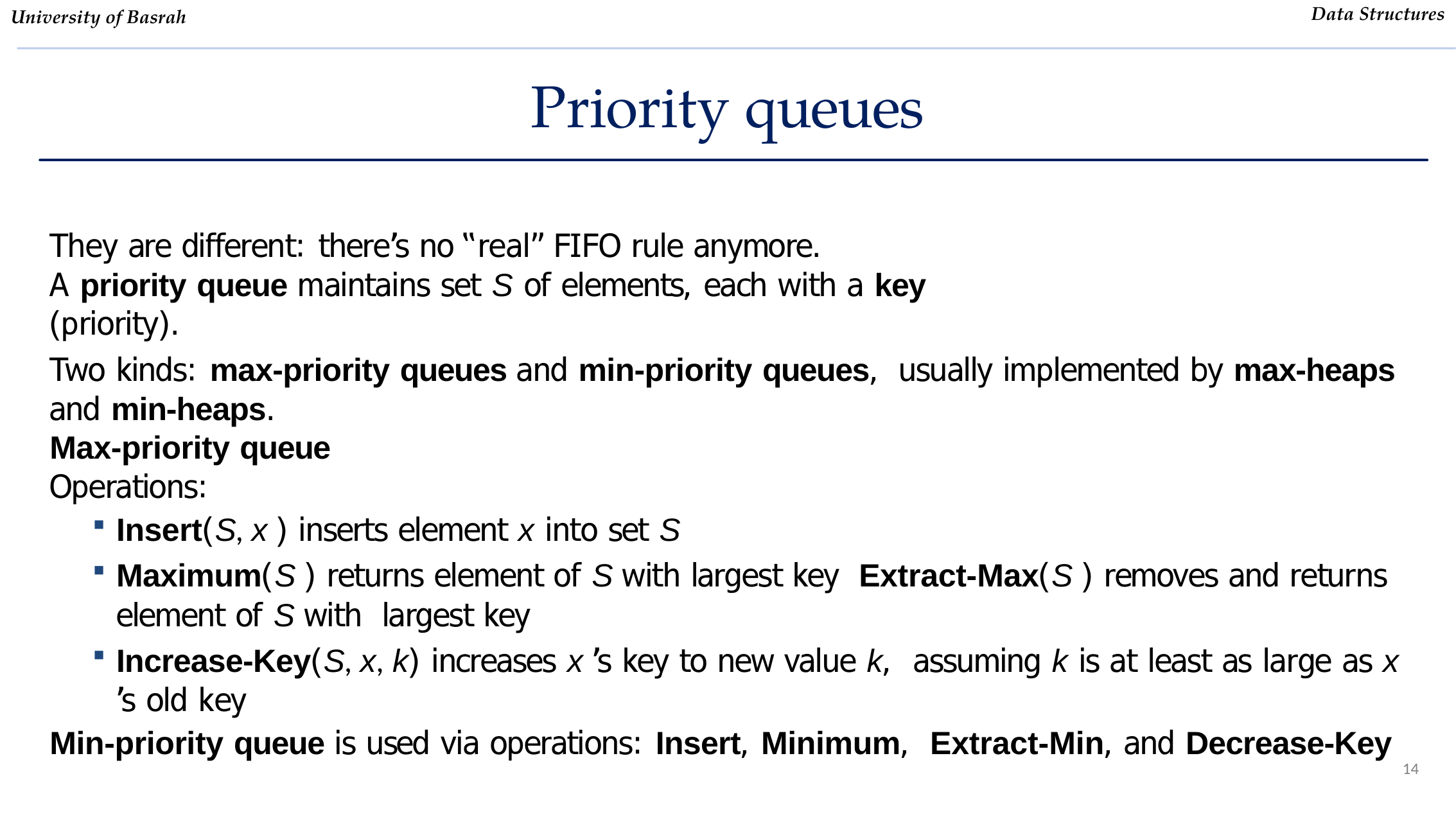

# Priority queues

They are different: there’s no “real” FIFO rule anymore.
A priority queue maintains set S of elements, each with a key
(priority).
Two kinds: max-priority queues and min-priority queues,  usually implemented by max-heaps and min-heaps.
Max-priority queue
Operations:
Insert(S, x ) inserts element x into set S
Maximum(S ) returns element of S with largest key  Extract-Max(S ) removes and returns element of S with  largest key
Increase-Key(S, x, k) increases x ’s key to new value k,  assuming k is at least as large as x ’s old key
Min-priority queue is used via operations: Insert, Minimum,  Extract-Min, and Decrease-Key